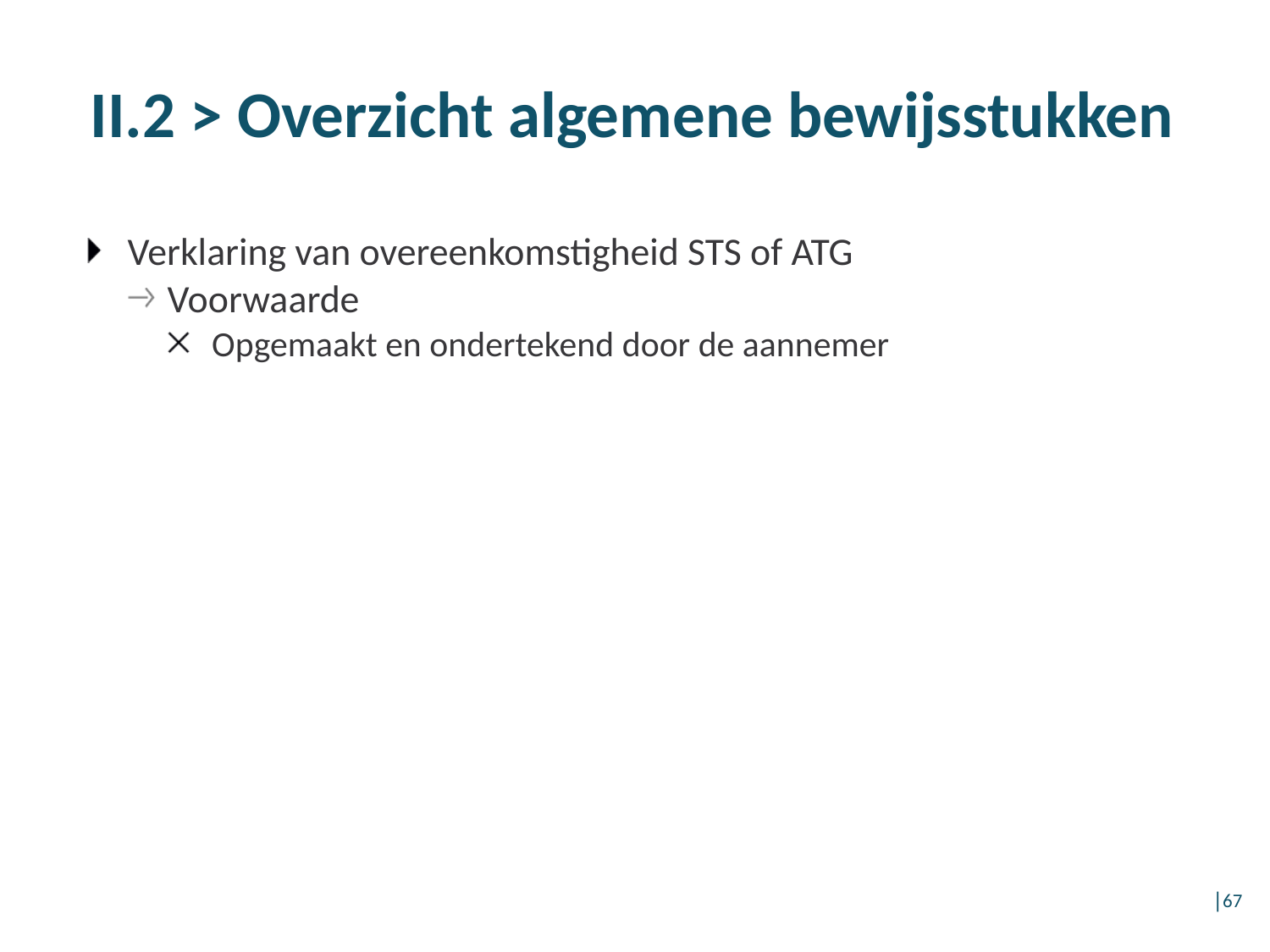

II.2 > Overzicht algemene bewijsstukken
Verklaring van overeenkomstigheid STS of ATG
Voorwaarde
Opgemaakt en ondertekend door de aannemer

│67